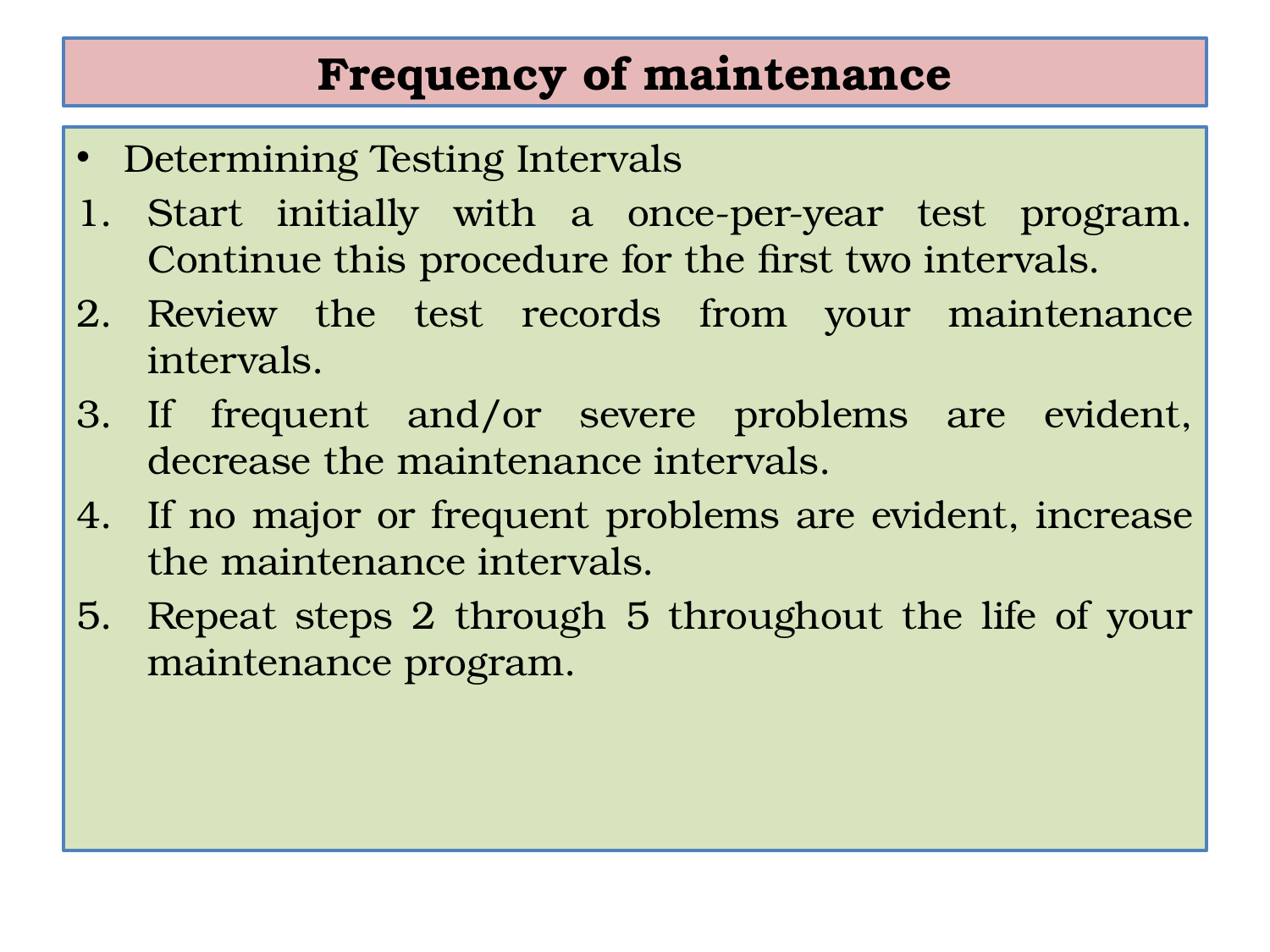

# Frequency of maintenance
Determining Testing Intervals
Start initially with a once-per-year test program. Continue this procedure for the first two intervals.
Review the test records from your maintenance intervals.
If frequent and/or severe problems are evident, decrease the maintenance intervals.
If no major or frequent problems are evident, increase the maintenance intervals.
Repeat steps 2 through 5 throughout the life of your maintenance program.